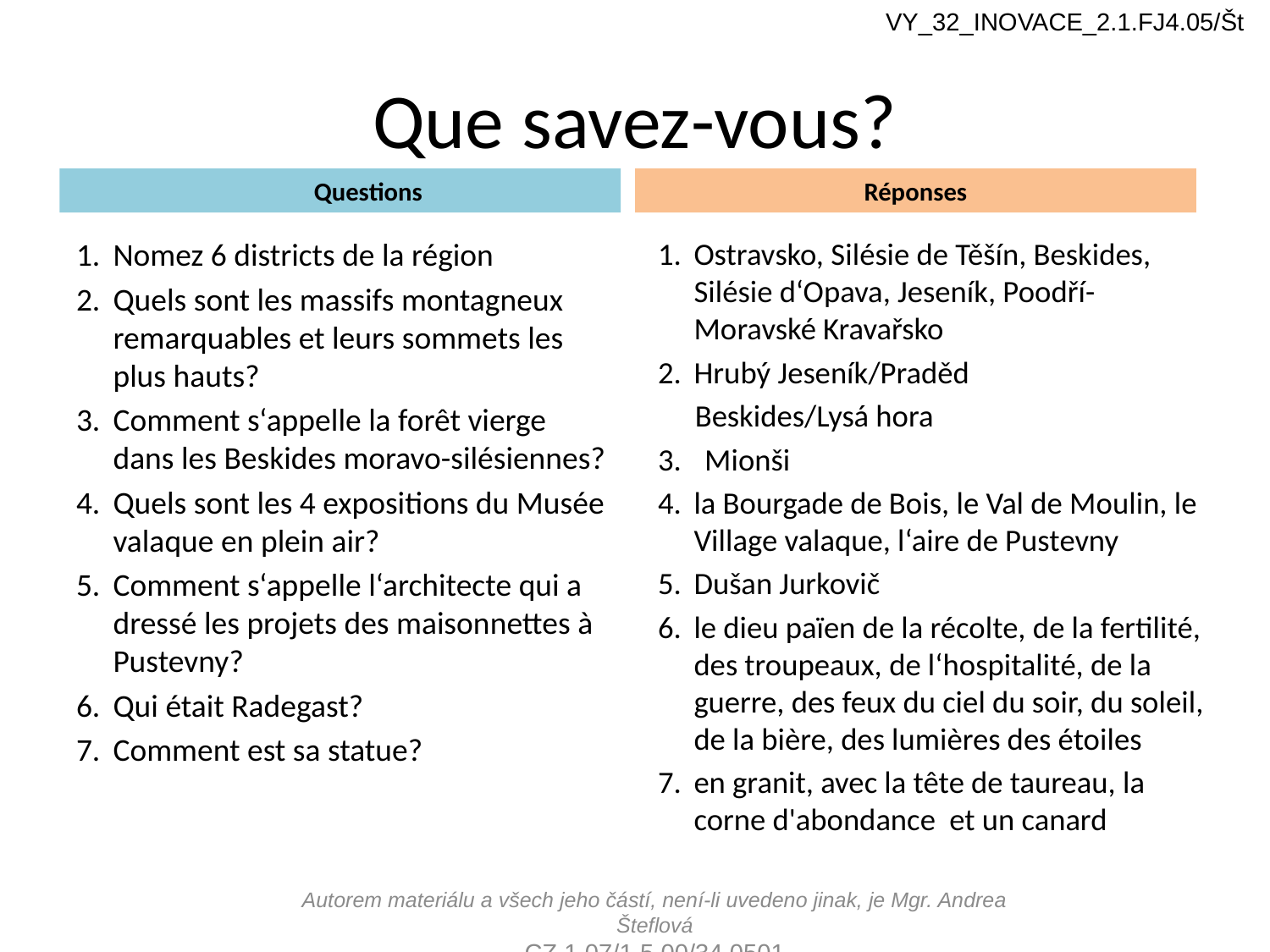

VY_32_INOVACE_2.1.FJ4.05/Št
# Que savez-vous?
Questions
Réponses
Nomez 6 districts de la région
Quels sont les massifs montagneux  remarquables et leurs sommets les plus hauts?
Comment s‘appelle la forêt vierge dans les Beskides moravo-silésiennes?
Quels sont les 4 expositions du Musée valaque en plein air?
Comment s‘appelle l‘architecte qui a dressé les projets des maisonnettes à Pustevny?
Qui était Radegast?
Comment est sa statue?
Ostravsko, Silésie de Těšín, Beskides, Silésie d‘Opava, Jeseník, Poodří-Moravské Kravařsko
Hrubý Jeseník/Praděd
Beskides/Lysá hora
Mionši
la Bourgade de Bois, le Val de Moulin, le Village valaque, l‘aire de Pustevny
Dušan Jurkovič
le dieu païen de la récolte, de la fertilité, des troupeaux, de l‘hospitalité, de la guerre, des feux du ciel du soir, du soleil, de la bière, des lumières des étoiles
en granit, avec la tête de taureau, la corne d'abondance  et un canard
Autorem materiálu a všech jeho částí, není-li uvedeno jinak, je Mgr. Andrea Šteflová
CZ.1.07/1.5.00/34.0501